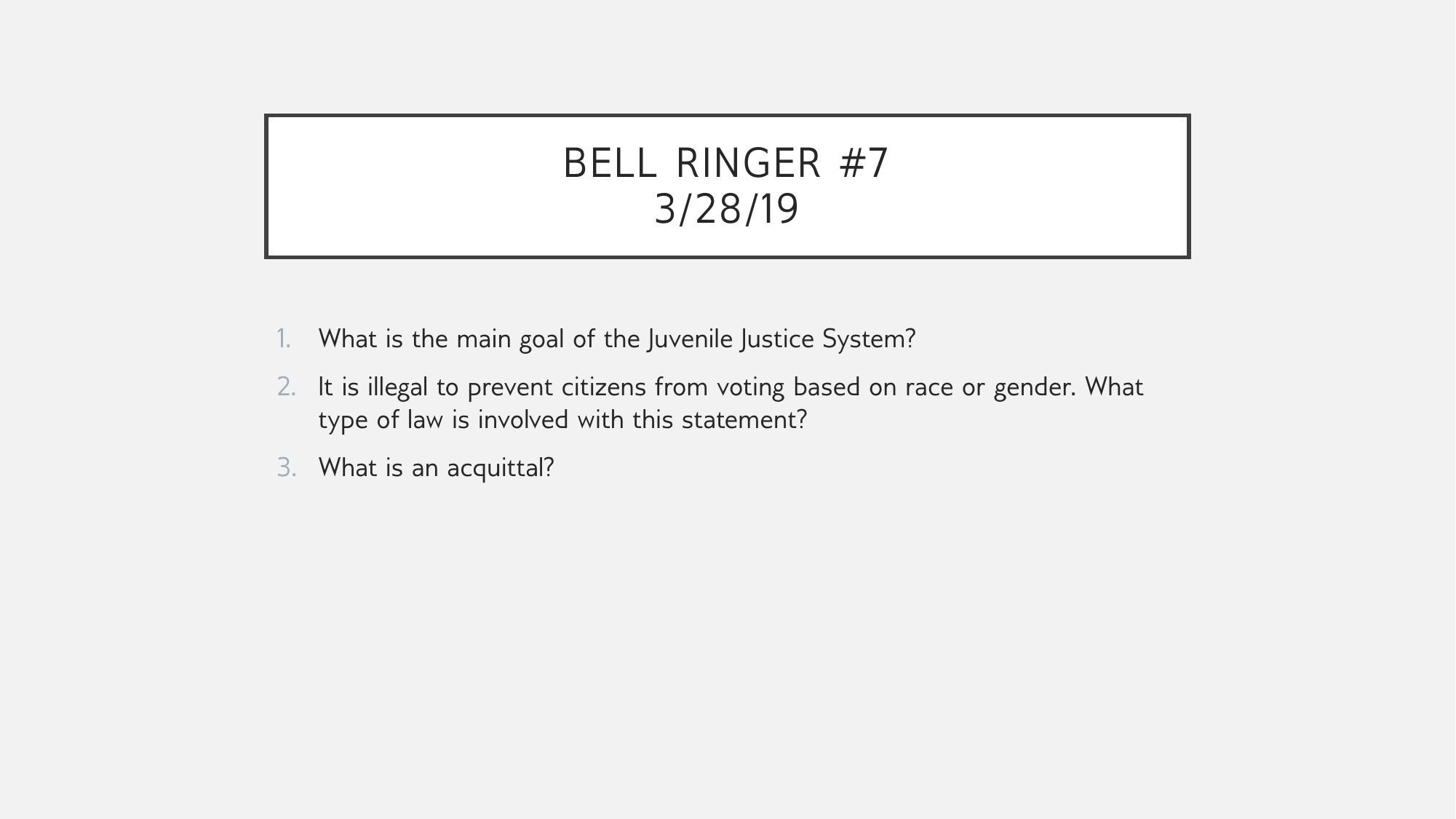

# Bell ringer #7 3/28/19
What is the main goal of the Juvenile Justice System?
It is illegal to prevent citizens from voting based on race or gender. What type of law is involved with this statement?
What is an acquittal?